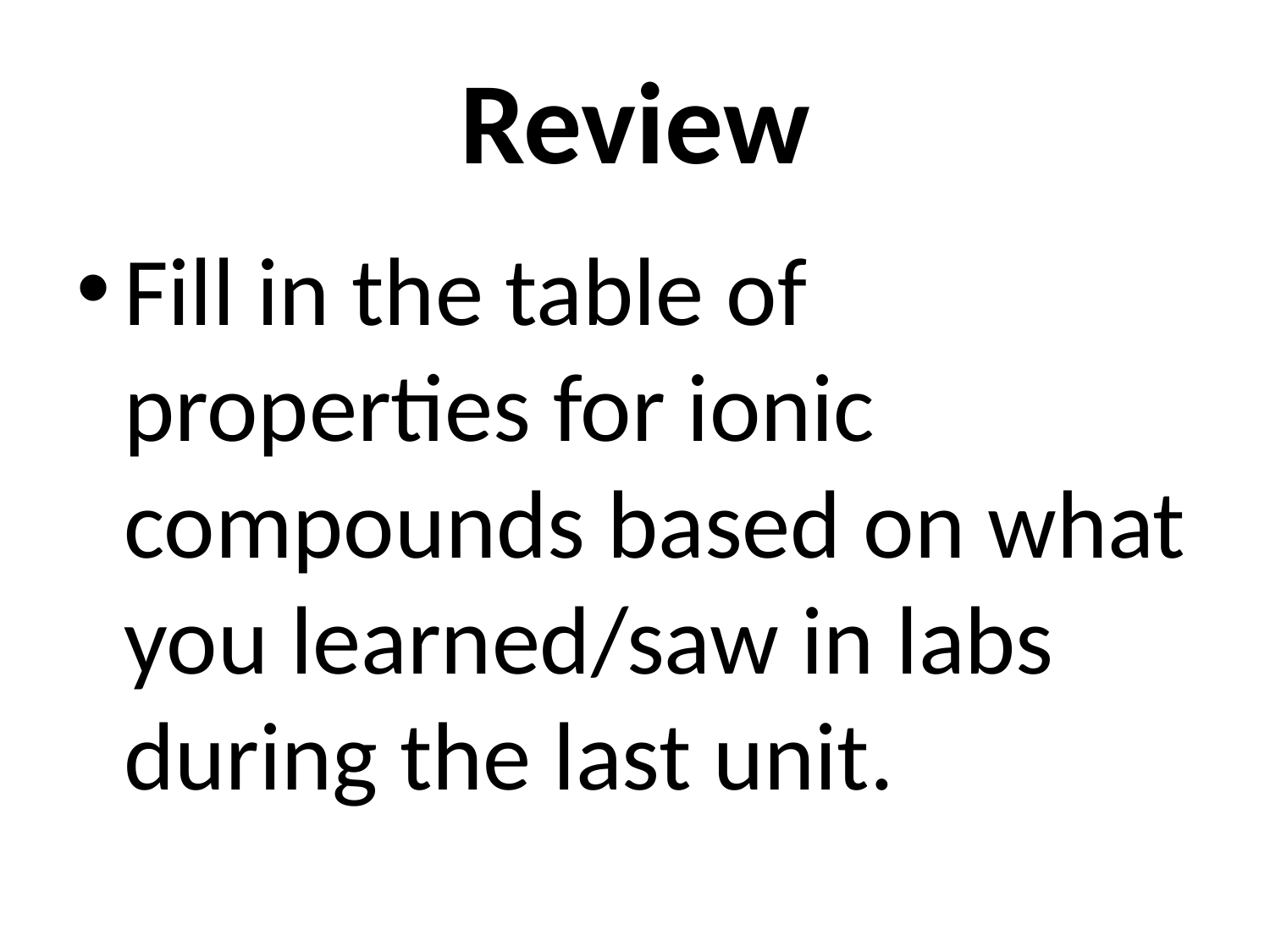

# Review
Fill in the table of properties for ionic compounds based on what you learned/saw in labs during the last unit.